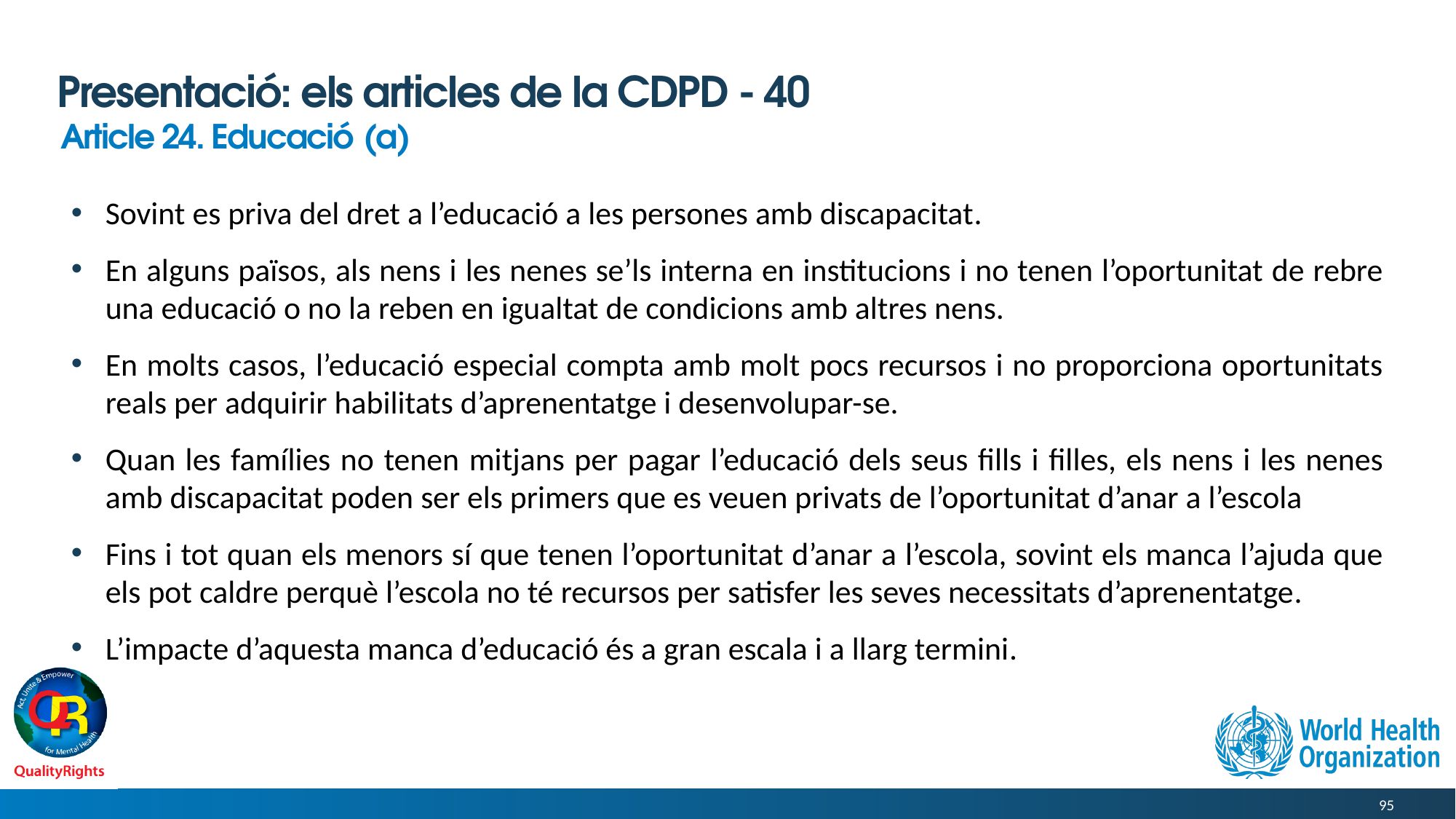

# Presentació: els articles de la CDPD - 40
Article 24. Educació (a)
Sovint es priva del dret a l’educació a les persones amb discapacitat.
En alguns països, als nens i les nenes se’ls interna en institucions i no tenen l’oportunitat de rebre una educació o no la reben en igualtat de condicions amb altres nens.
En molts casos, l’educació especial compta amb molt pocs recursos i no proporciona oportunitats reals per adquirir habilitats d’aprenentatge i desenvolupar-se.
Quan les famílies no tenen mitjans per pagar l’educació dels seus fills i filles, els nens i les nenes amb discapacitat poden ser els primers que es veuen privats de l’oportunitat d’anar a l’escola
Fins i tot quan els menors sí que tenen l’oportunitat d’anar a l’escola, sovint els manca l’ajuda que els pot caldre perquè l’escola no té recursos per satisfer les seves necessitats d’aprenentatge.
L’impacte d’aquesta manca d’educació és a gran escala i a llarg termini.